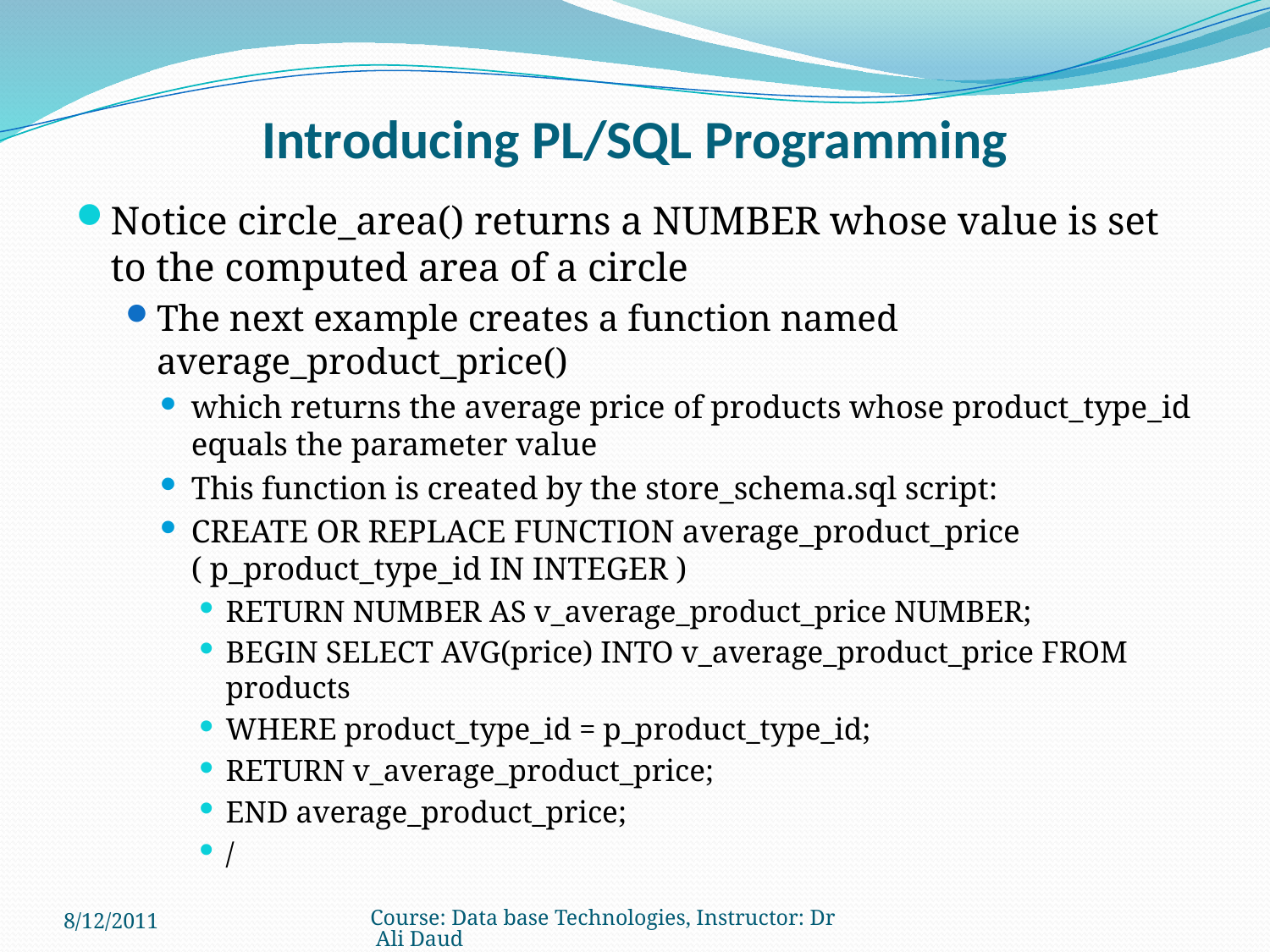

# Introducing PL/SQL Programming
Notice circle_area() returns a NUMBER whose value is set to the computed area of a circle
The next example creates a function named average_product_price()
which returns the average price of products whose product_type_id equals the parameter value
This function is created by the store_schema.sql script:
CREATE OR REPLACE FUNCTION average_product_price ( p_product_type_id IN INTEGER )
RETURN NUMBER AS v_average_product_price NUMBER;
BEGIN SELECT AVG(price) INTO v_average_product_price FROM products
WHERE product_type_id = p_product_type_id;
RETURN v_average_product_price;
END average_product_price;
/
8/12/2011
Course: Data base Technologies, Instructor: Dr Ali Daud